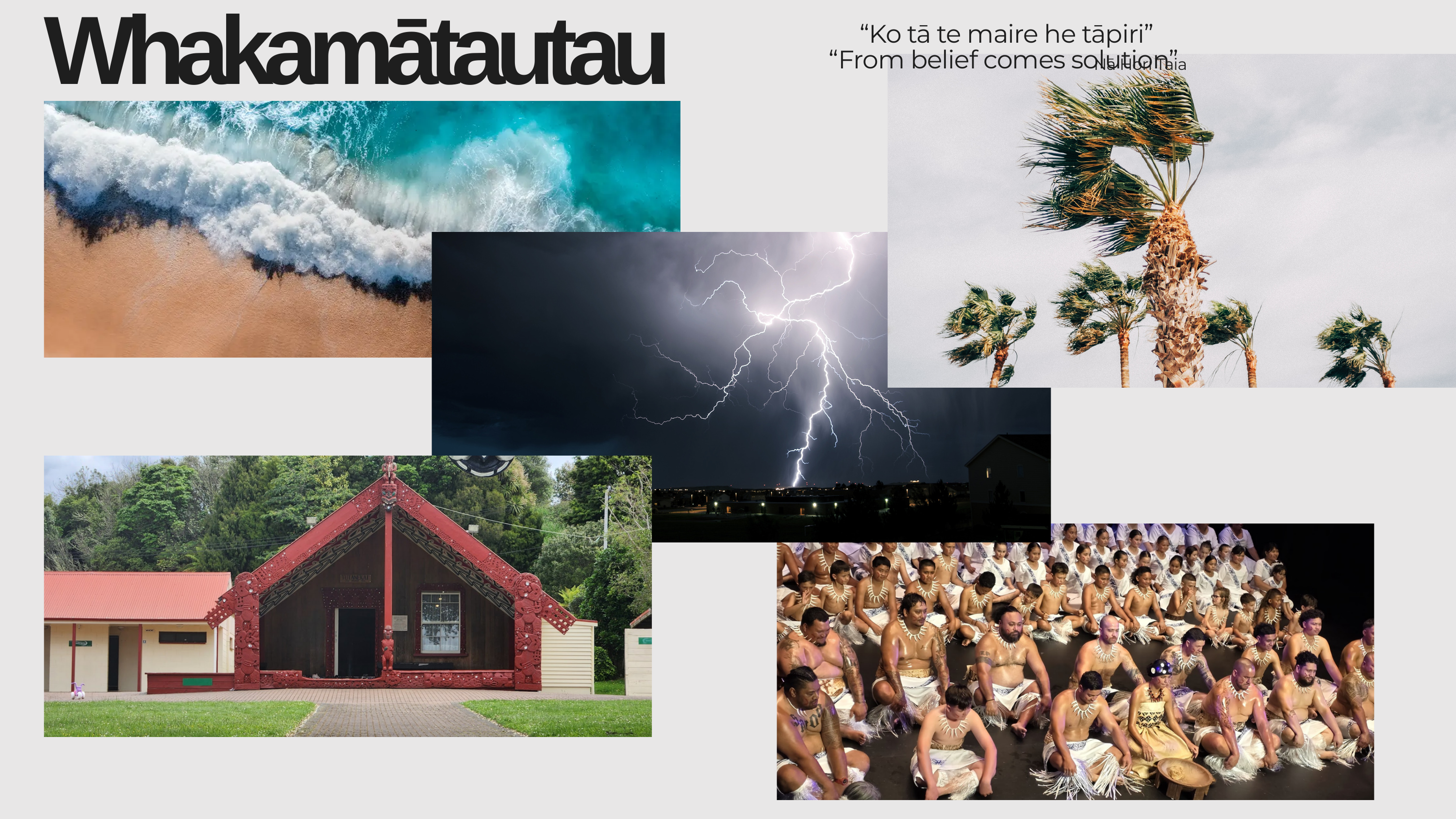

“Ko tā te maire he tāpiri”
“From belief comes solution”
Whakamātautau

Nā Hori Taia